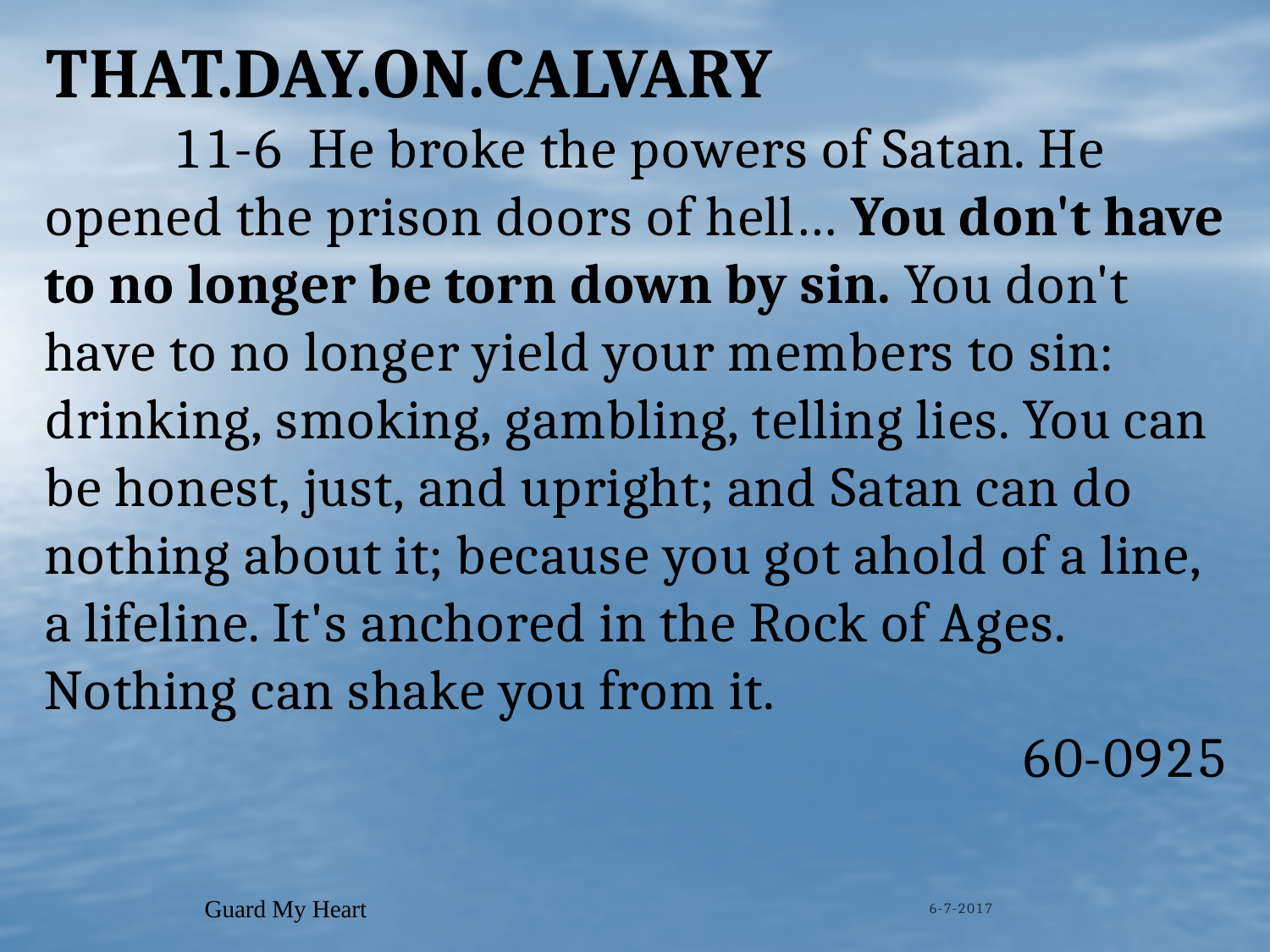

THAT.DAY.ON.CALVARY
	11-6  He broke the powers of Satan. He opened the prison doors of hell… You don't have to no longer be torn down by sin. You don't have to no longer yield your members to sin: drinking, smoking, gambling, telling lies. You can be honest, just, and upright; and Satan can do nothing about it; because you got ahold of a line, a lifeline. It's anchored in the Rock of Ages. Nothing can shake you from it.
60-0925
Guard My Heart
6-7-2017